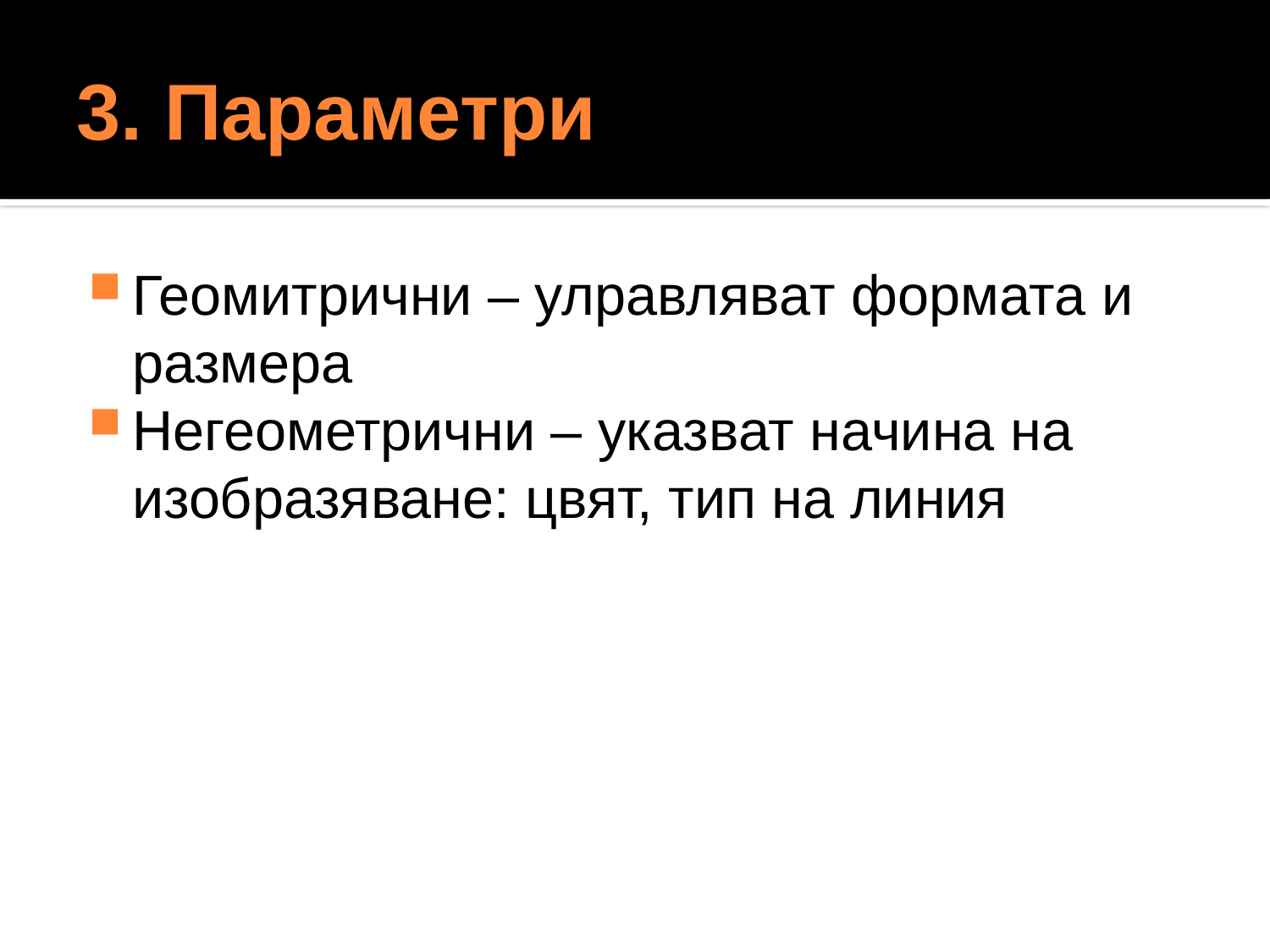

# 3. Параметри
Геомитрични – улравляват формата и размера
Негеометрични – указват начина на изобразяване: цвят, тип на линия